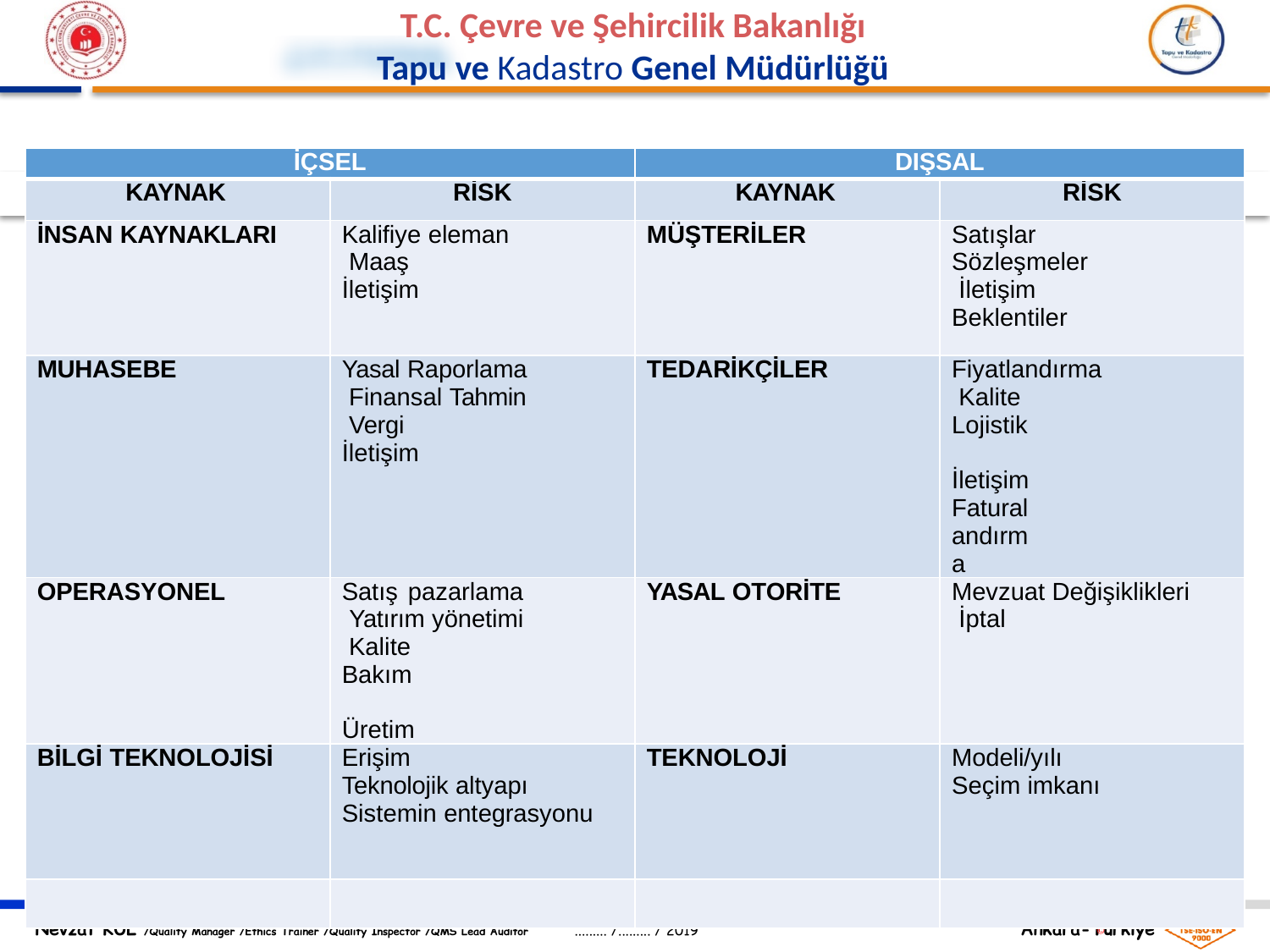

| İÇSEL |  | DIŞSAL |  |
| --- | --- | --- | --- |
| KAYNAK | RİSK | KAYNAK | RİSK |
| İNSAN KAYNAKLARI | Kalifiye eleman Maaş İletişim | MÜŞTERİLER | Satışlar Sözleşmeler İletişim Beklentiler |
| MUHASEBE | Yasal Raporlama Finansal Tahmin Vergi İletişim | TEDARİKÇİLER | Fiyatlandırma Kalite Lojistik İletişim Faturalandırma |
| OPERASYONEL | Satış pazarlama Yatırım yönetimi Kalite Bakım Üretim | YASAL OTORİTE | Mevzuat Değişiklikleri İptal |
| BİLGİ TEKNOLOJİSİ | Erişim Teknolojik altyapı Sistemin entegrasyonu | TEKNOLOJİ | Modeli/yılı Seçim imkanı |
|  |  |  |  |